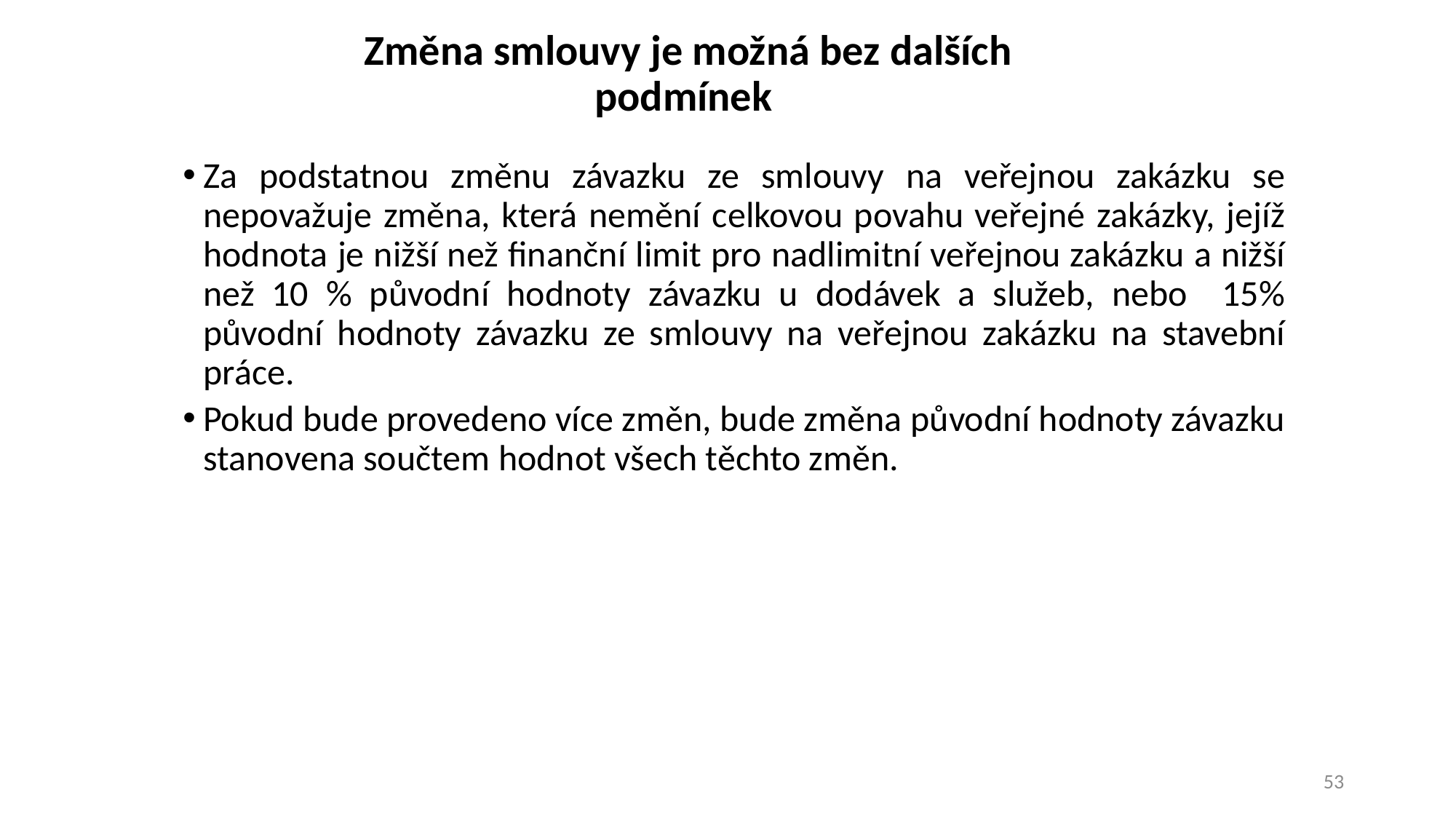

# Změna smlouvy je možná bez dalších podmínek
Za podstatnou změnu závazku ze smlouvy na veřejnou zakázku se nepovažuje změna, která nemění celkovou povahu veřejné zakázky, jejíž hodnota je nižší než finanční limit pro nadlimitní veřejnou zakázku a nižší než 10 % původní hodnoty závazku u dodávek a služeb, nebo  15% původní hodnoty závazku ze smlouvy na veřejnou zakázku na stavební práce.
Pokud bude provedeno více změn, bude změna původní hodnoty závazku stanovena součtem hodnot všech těchto změn.

53